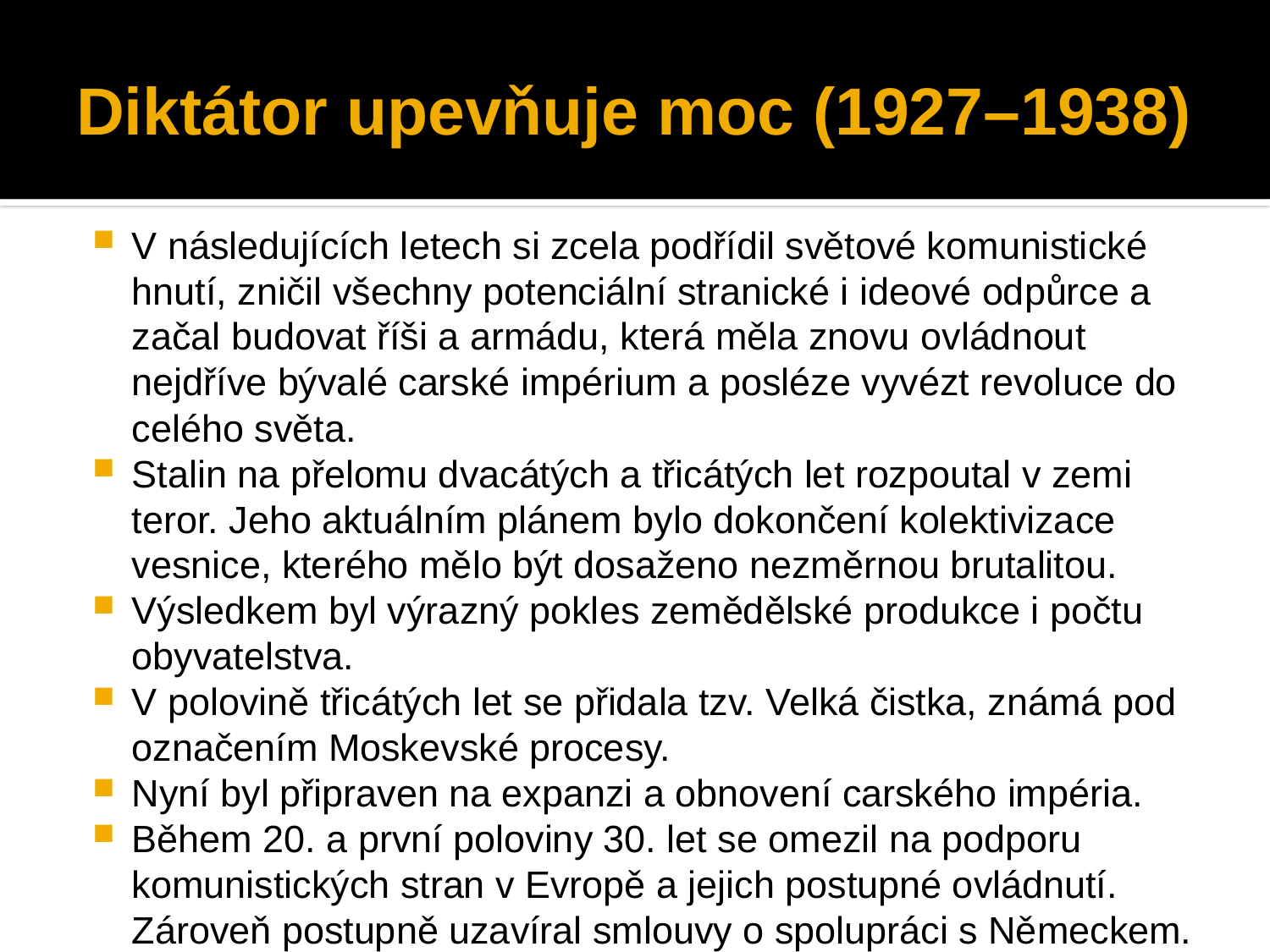

# Diktátor upevňuje moc (1927–1938)
V následujících letech si zcela podřídil světové komunistické hnutí, zničil všechny potenciální stranické i ideové odpůrce a začal budovat říši a armádu, která měla znovu ovládnout nejdříve bývalé carské impérium a posléze vyvézt revoluce do celého světa.
Stalin na přelomu dvacátých a třicátých let rozpoutal v zemi teror. Jeho aktuálním plánem bylo dokončení kolektivizace vesnice, kterého mělo být dosaženo nezměrnou brutalitou.
Výsledkem byl výrazný pokles zemědělské produkce i počtu obyvatelstva.
V polovině třicátých let se přidala tzv. Velká čistka, známá pod označením Moskevské procesy.
Nyní byl připraven na expanzi a obnovení carského impéria.
Během 20. a první poloviny 30. let se omezil na podporu komunistických stran v Evropě a jejich postupné ovládnutí. Zároveň postupně uzavíral smlouvy o spolupráci s Německem.